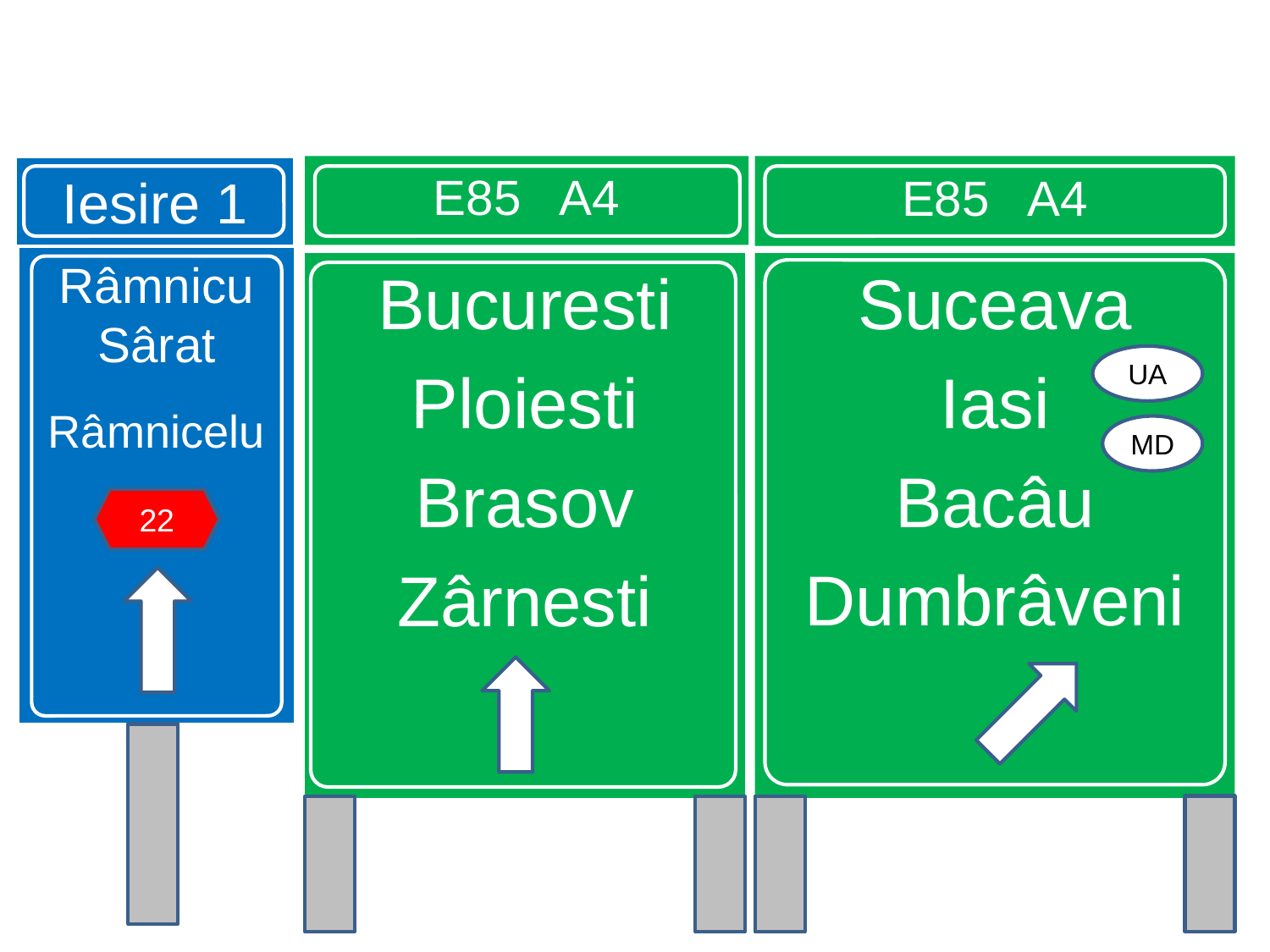

Iesire 1
E85   A4
E85   A4

Râmnicu
Sârat

Râmnicelu

Suceava
Iasi
Bacâu
Dumbrâveni

2000 m
Bucuresti
Ploiesti
Brasov
Zârnesti

UA
MD
22